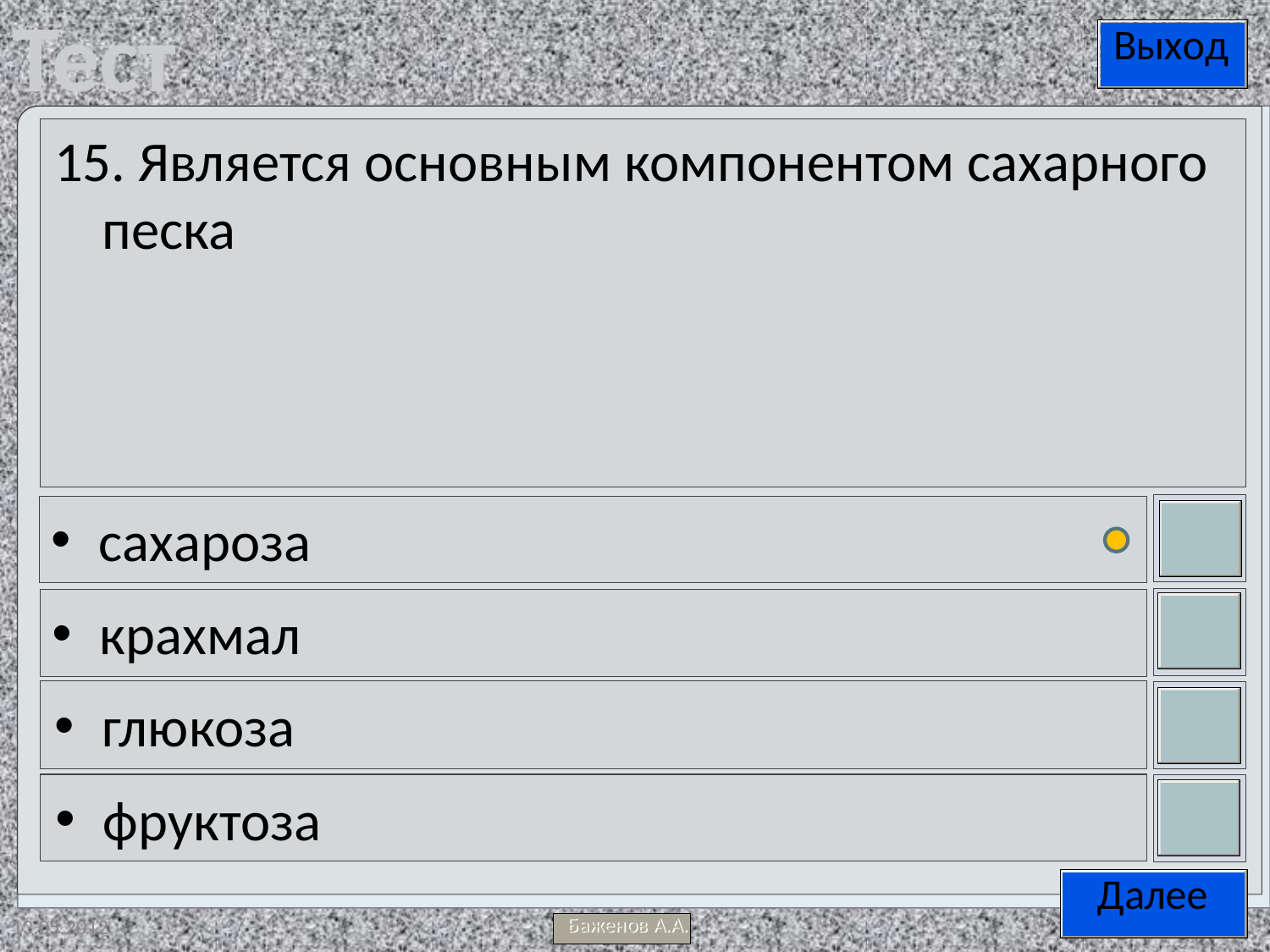

15. Является основным компонентом сахарного песка
сахароза
крахмал
глюкоза
фруктоза
13.05.2012